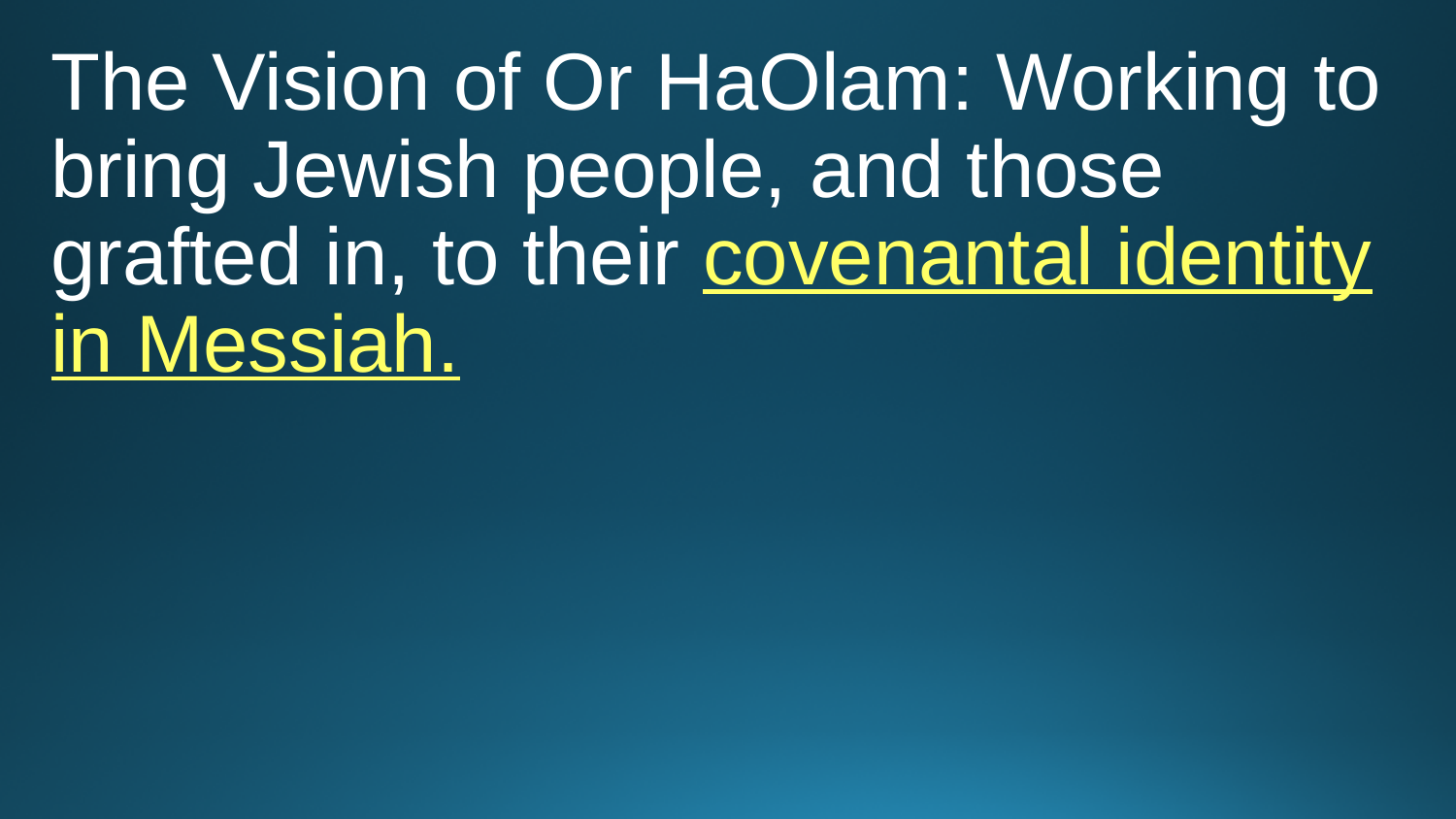

The Vision of Or HaOlam: Working to bring Jewish people, and those grafted in, to their covenantal identity in Messiah.